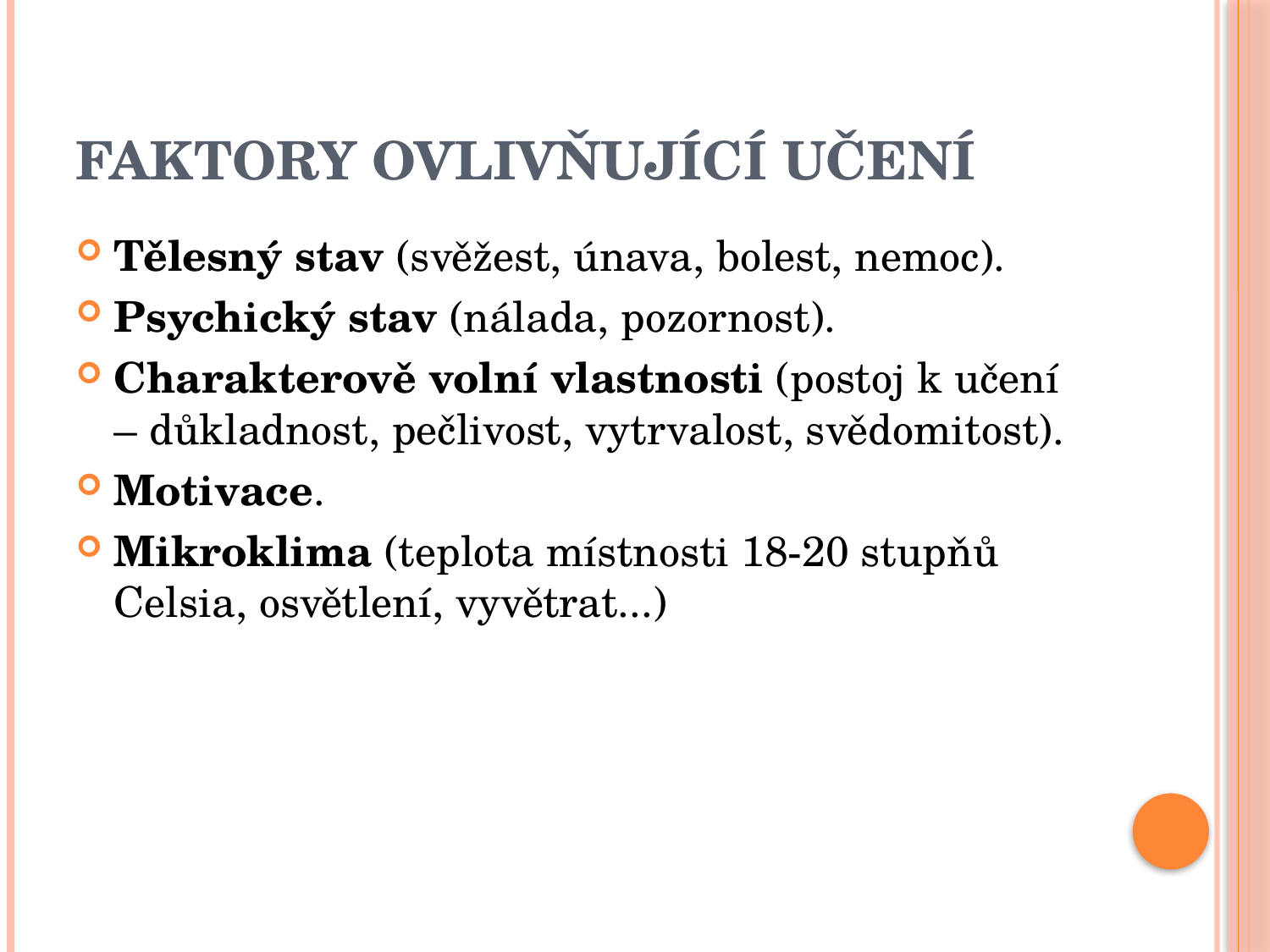

# Faktory ovlivňující učení
Tělesný stav (svěžest, únava, bolest, nemoc).
Psychický stav (nálada, pozornost).
Charakterově volní vlastnosti (postoj k učení – důkladnost, pečlivost, vytrvalost, svědomitost).
Motivace.
Mikroklima (teplota místnosti 18-20 stupňů Celsia, osvětlení, vyvětrat...)